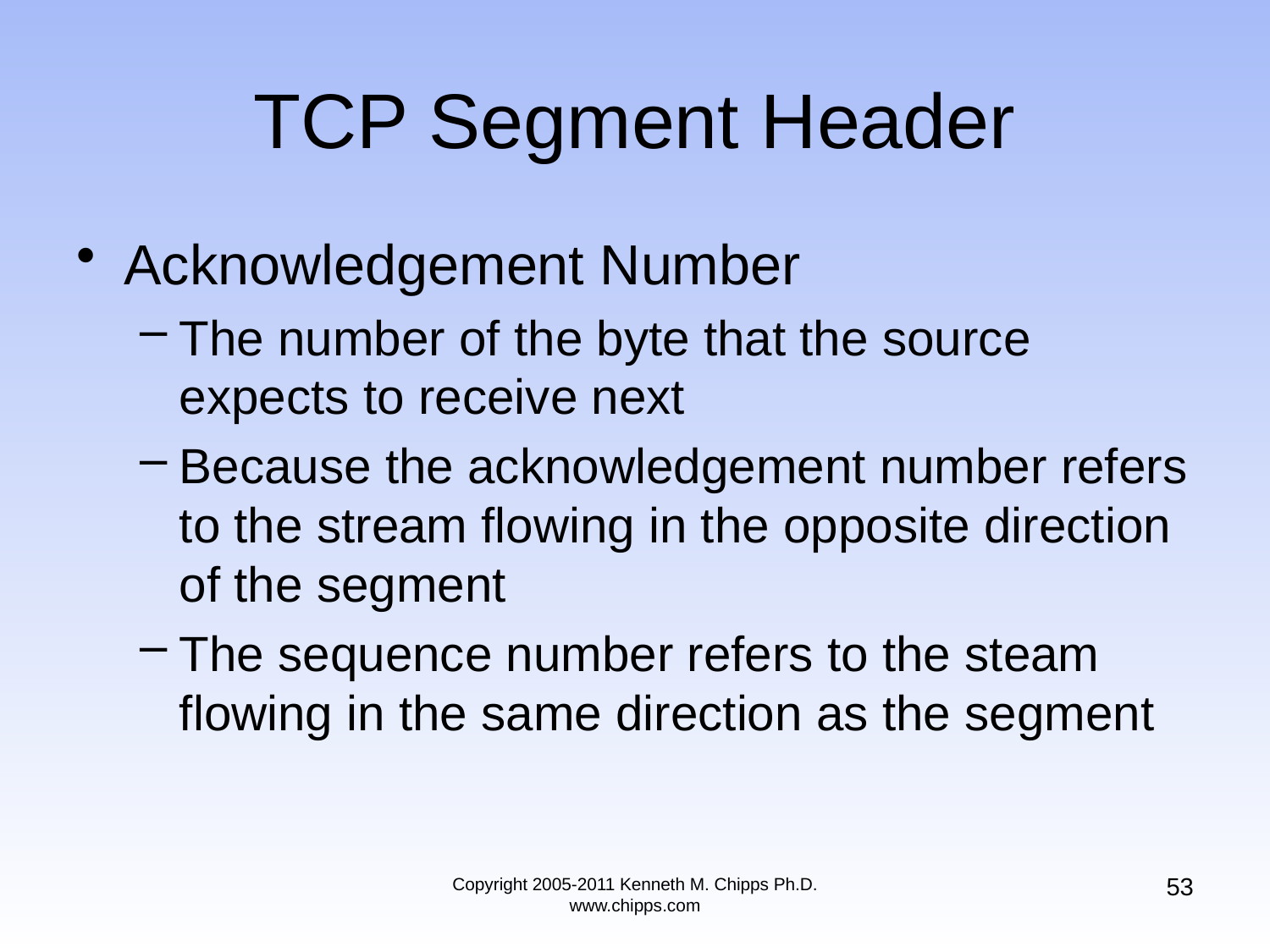

# TCP Segment Header
Acknowledgement Number
The number of the byte that the source expects to receive next
Because the acknowledgement number refers to the stream flowing in the opposite direction of the segment
The sequence number refers to the steam flowing in the same direction as the segment
53
Copyright 2005-2011 Kenneth M. Chipps Ph.D. www.chipps.com